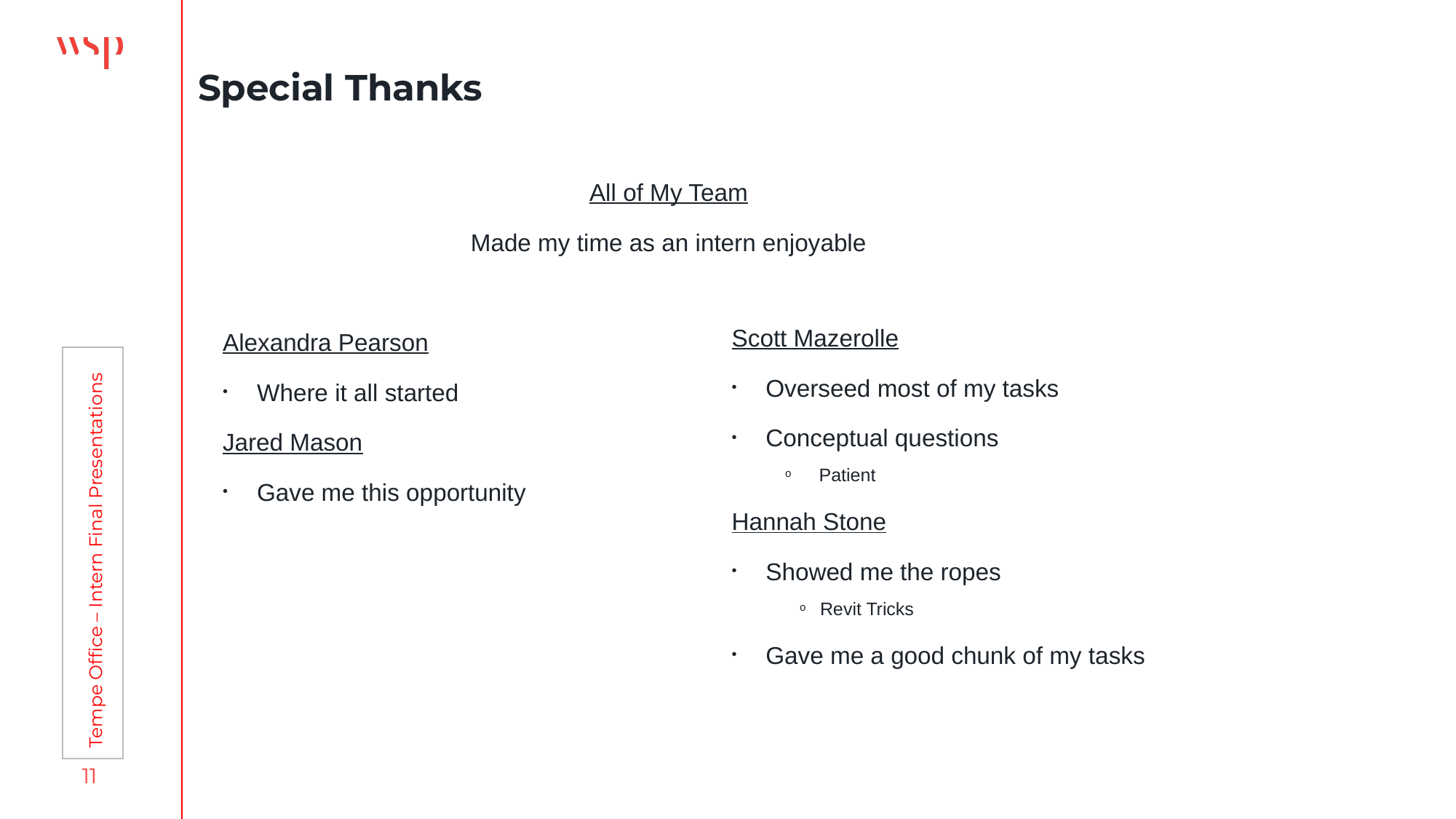

# Special Thanks

All of My Team
Made my time as an intern enjoyable

Alexandra Pearson
Where it all started
Jared Mason
Gave me this opportunity

Scott Mazerolle
Overseed most of my tasks
Conceptual questions
Patient
Hannah Stone
Showed me the ropes
Revit Tricks
Gave me a good chunk of my tasks
Tempe Office – Intern Final Presentations
DC Office – Intern Lunch and Learn